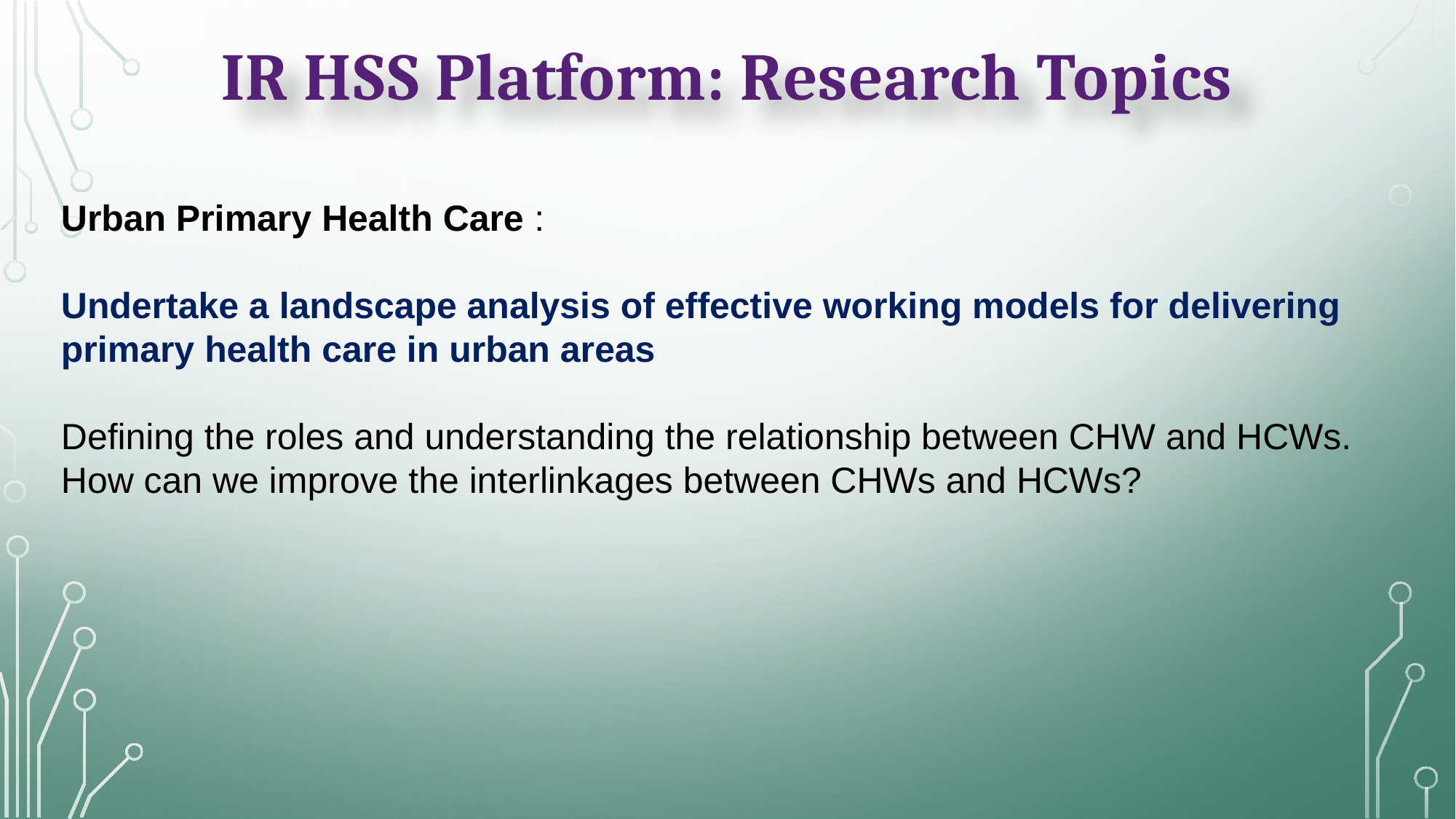

IR HSS Platform: Research Topics
Urban Primary Health Care :

Undertake a landscape analysis of effective working models for delivering primary health care in urban areas

Defining the roles and understanding the relationship between CHW and HCWs. How can we improve the interlinkages between CHWs and HCWs?